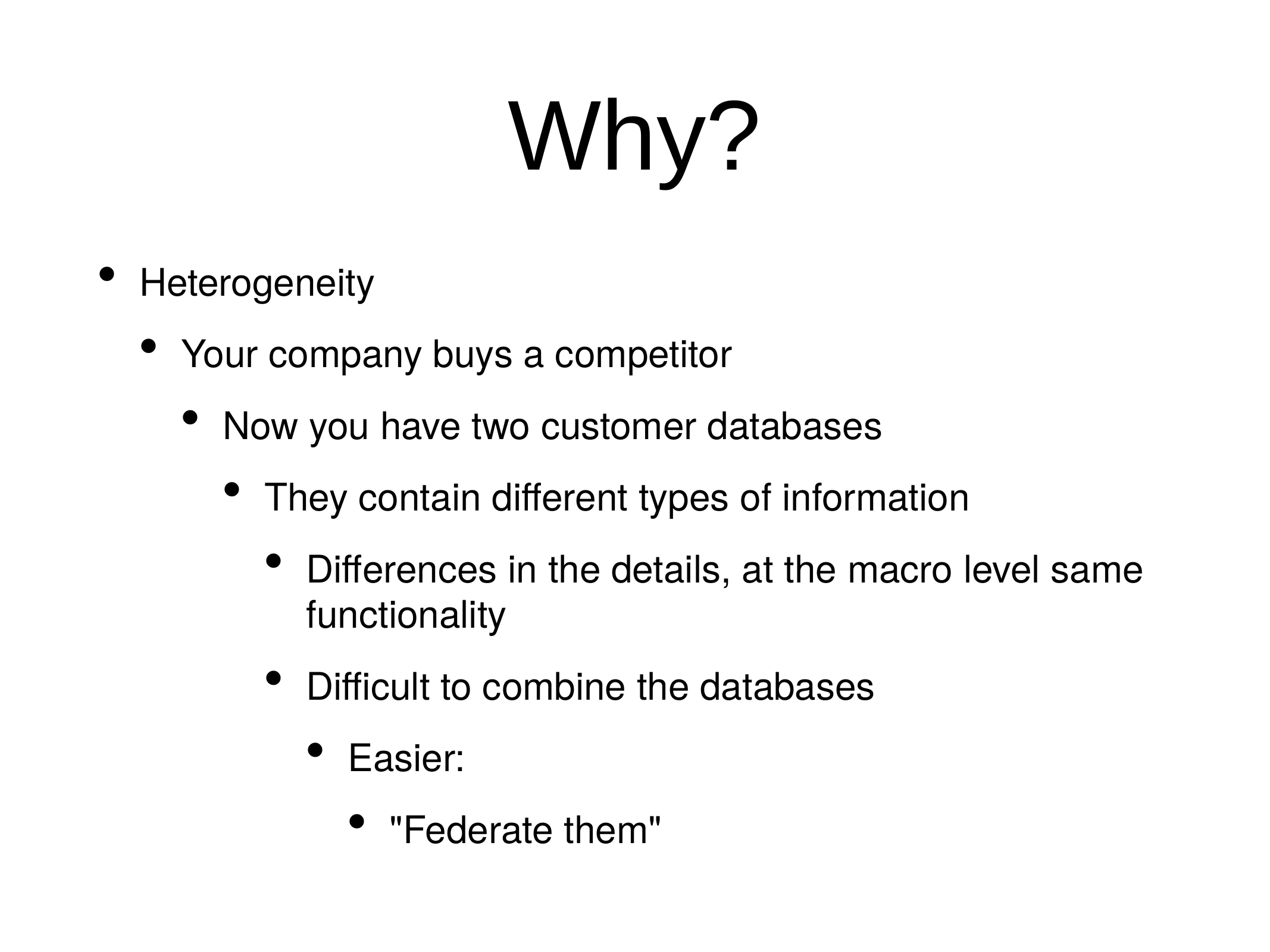

# Why?
Heterogeneity
Your company buys a competitor
Now you have two customer databases
They contain different types of information
Differences in the details, at the macro level same functionality
Difficult to combine the databases
Easier:
"Federate them"